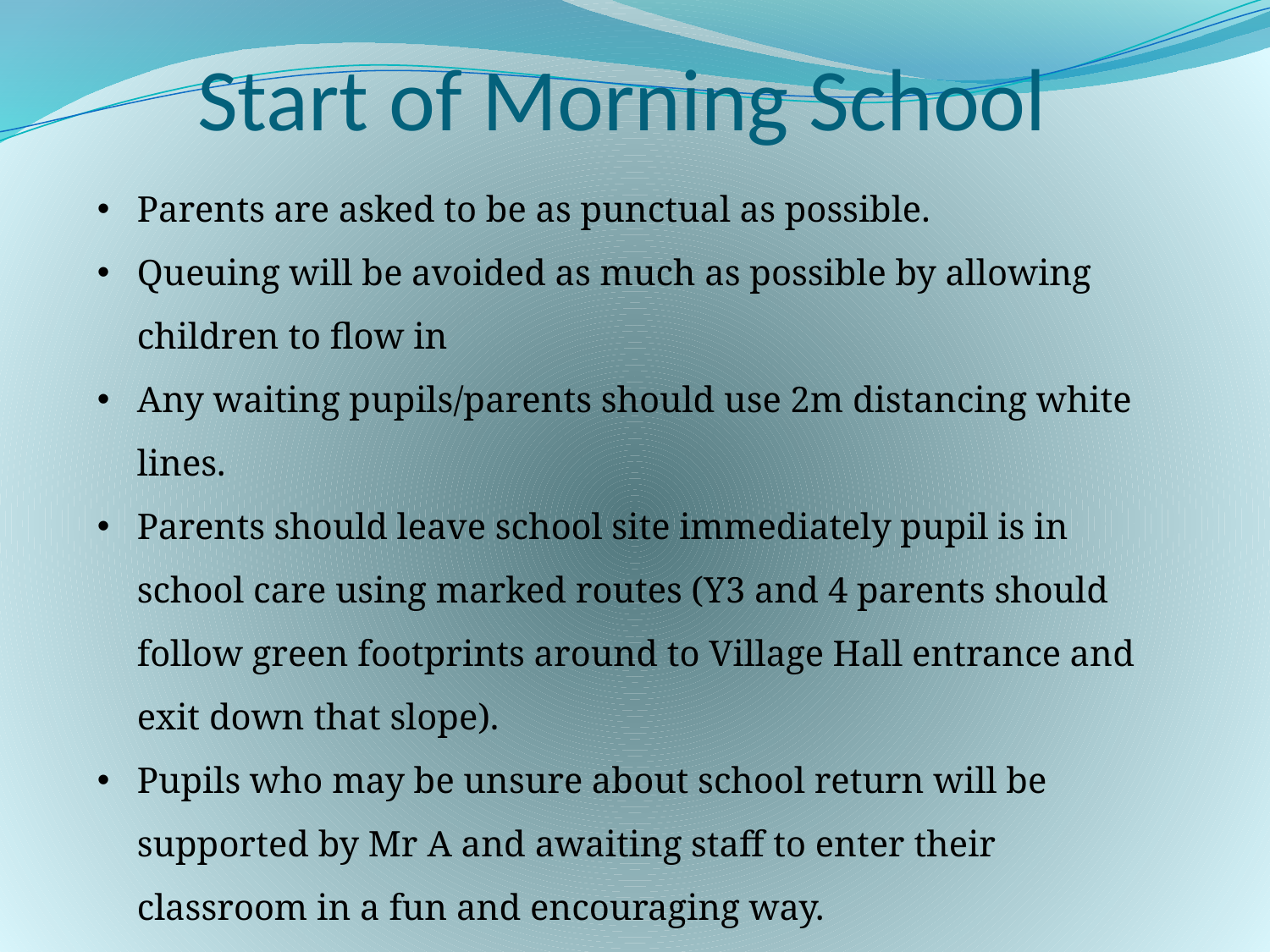

Start of Morning School
Parents are asked to be as punctual as possible.
Queuing will be avoided as much as possible by allowing children to flow in
Any waiting pupils/parents should use 2m distancing white lines.
Parents should leave school site immediately pupil is in school care using marked routes (Y3 and 4 parents should follow green footprints around to Village Hall entrance and exit down that slope).
Pupils who may be unsure about school return will be supported by Mr A and awaiting staff to enter their classroom in a fun and encouraging way.
Pupils will hang their coat and bag /lunch box on peg when directed by class teacher